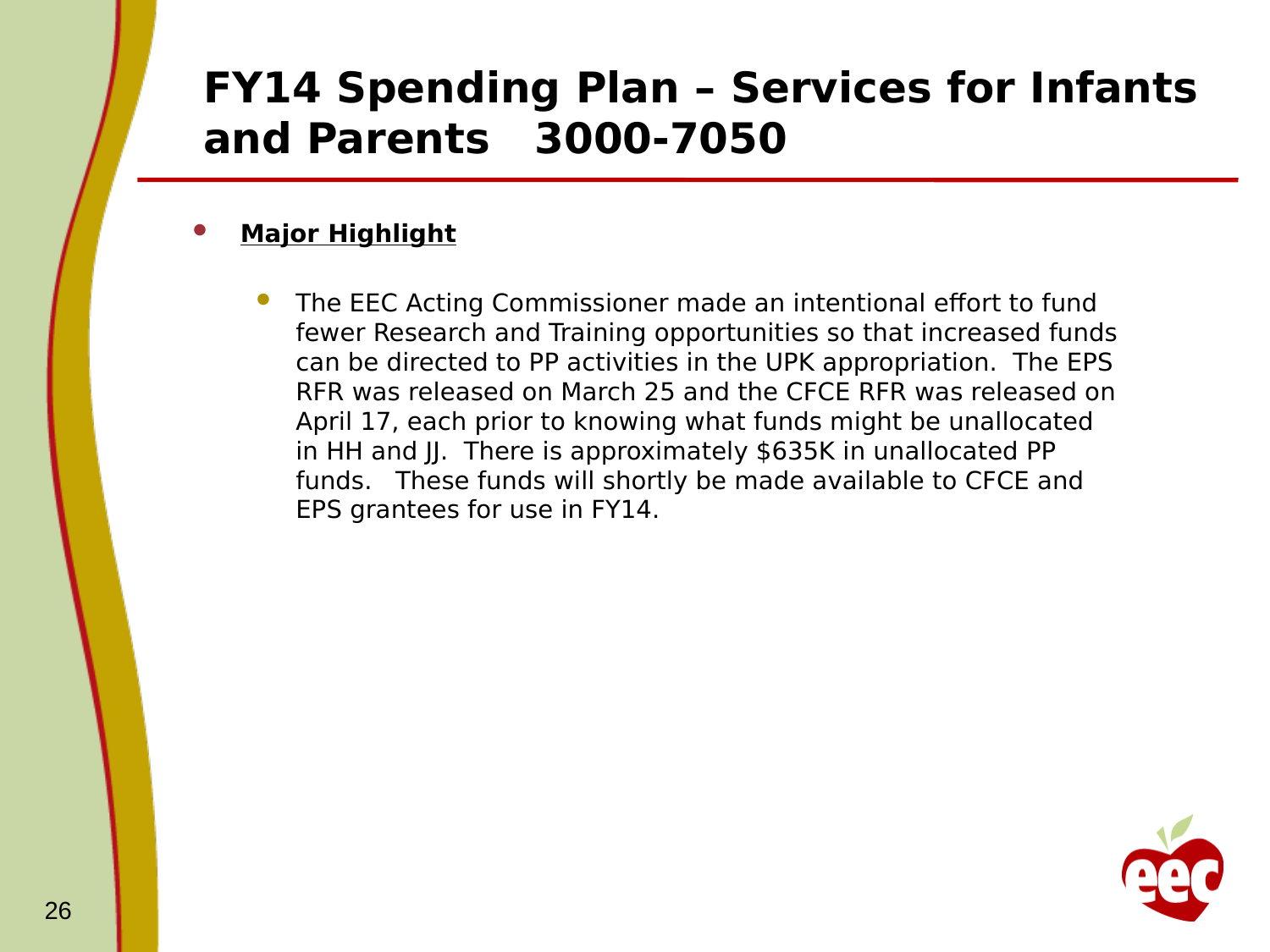

# FY14 Spending Plan – Services for Infants and Parents   3000-7050
Major Highlight

The EEC Acting Commissioner made an intentional effort to fund fewer Research and Training opportunities so that increased funds can be directed to PP activities in the UPK appropriation.  The EPS RFR was released on March 25 and the CFCE RFR was released on April 17, each prior to knowing what funds might be unallocated in HH and JJ.  There is approximately $635K in unallocated PP funds.   These funds will shortly be made available to CFCE and EPS grantees for use in FY14.

26